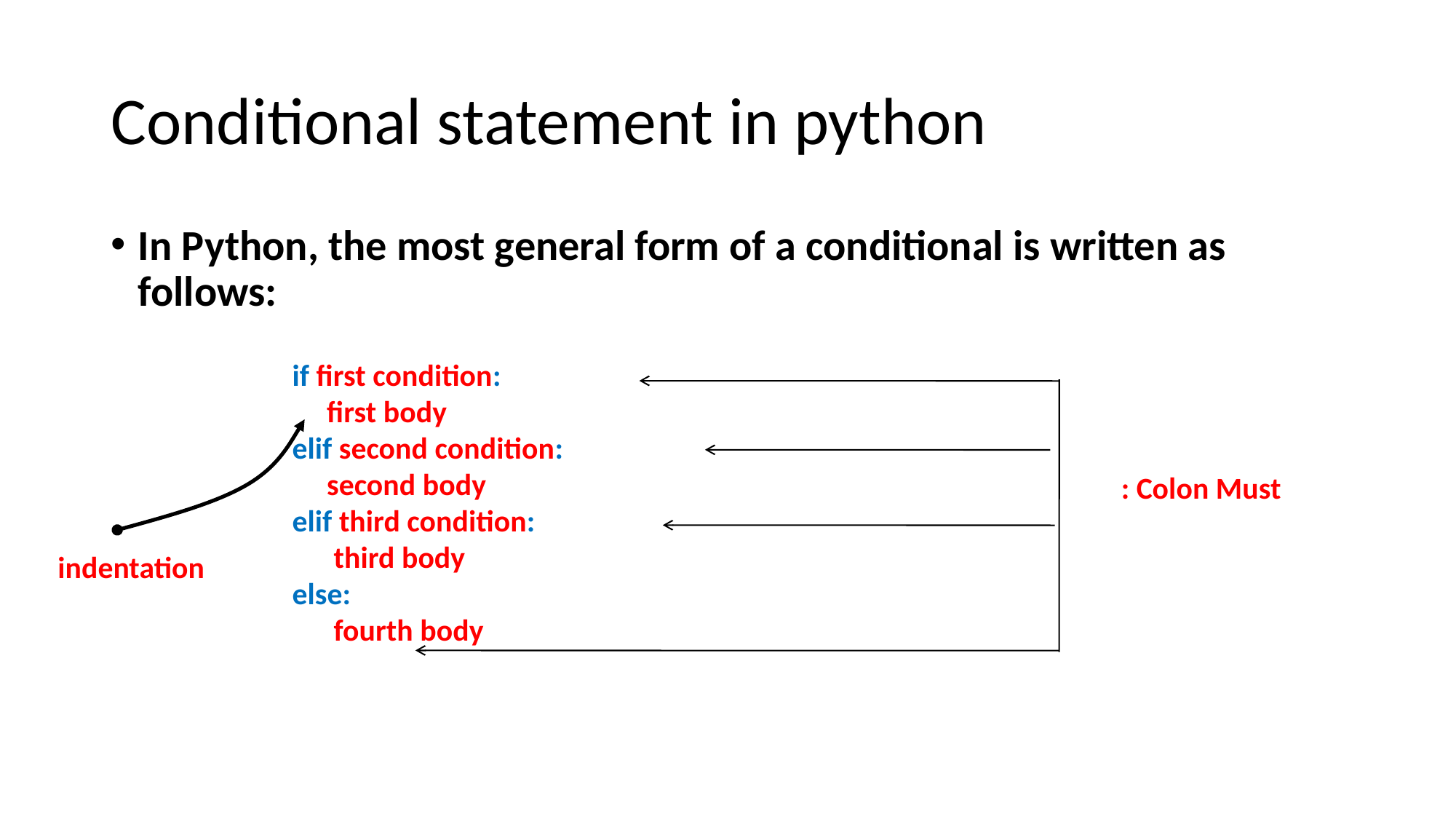

# Conditional statement in python
In Python, the most general form of a conditional is written as follows:

if first condition:
     first body
elif second condition:
     second body
elif third condition:
      third body
else:
      fourth body
: Colon Must

indentation